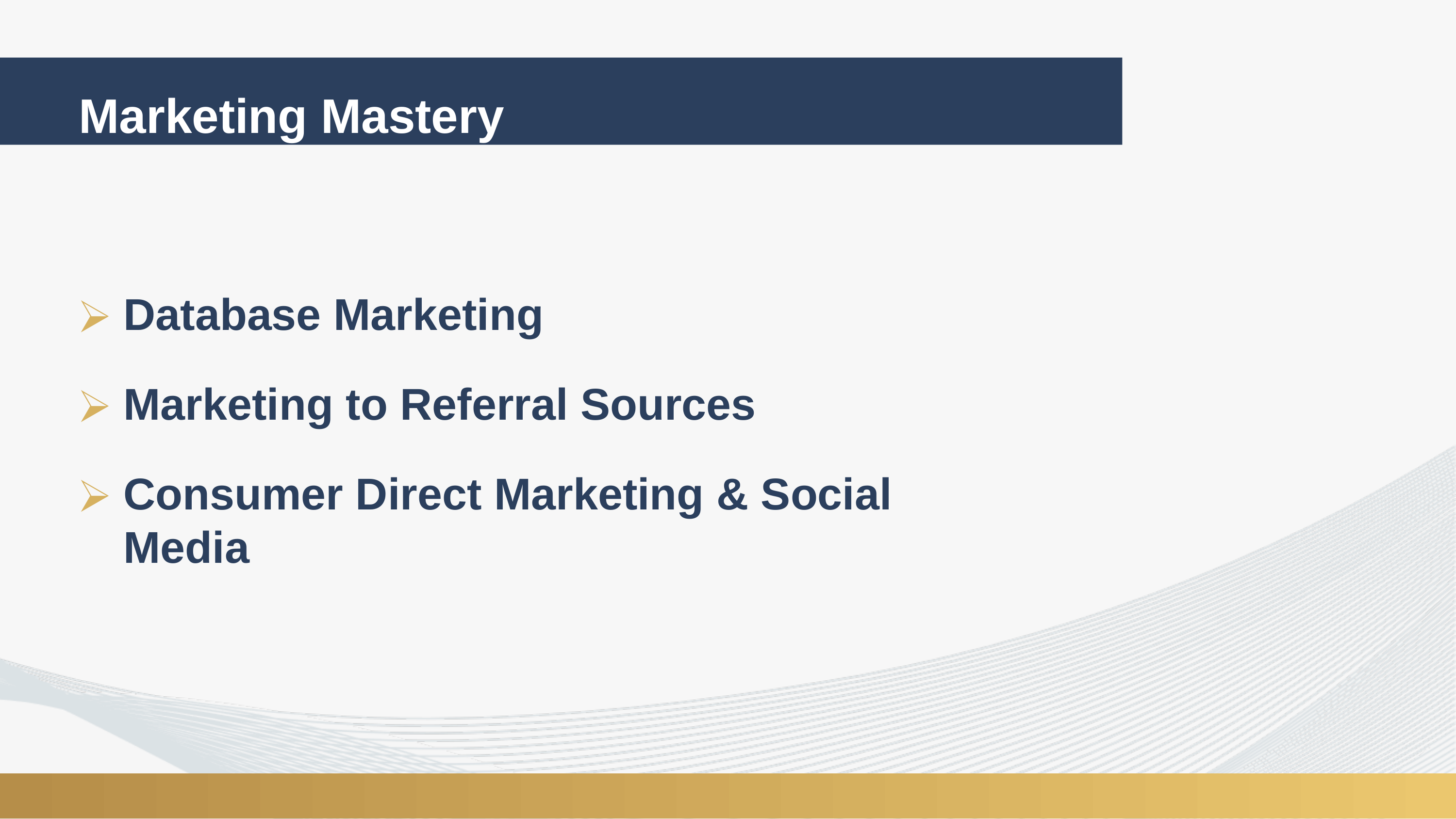

Marketing Mastery
Database Marketing
Marketing to Referral Sources
Consumer Direct Marketing & Social Media